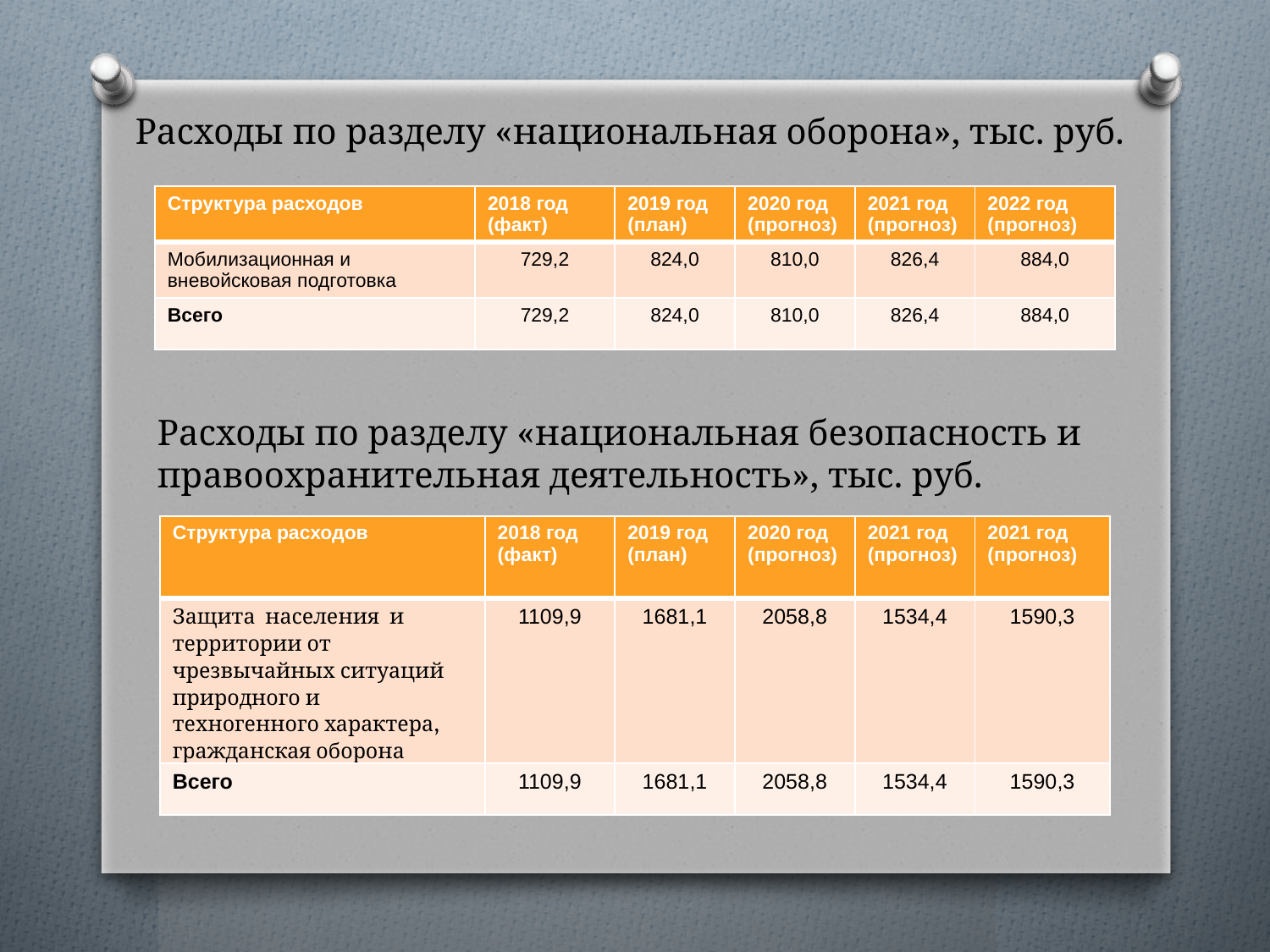

# Расходы по разделу «национальная оборона», тыс. руб.
| Структура расходов | 2018 год (факт) | 2019 год (план) | 2020 год (прогноз) | 2021 год (прогноз) | 2022 год (прогноз) |
| --- | --- | --- | --- | --- | --- |
| Мобилизационная и вневойсковая подготовка | 729,2 | 824,0 | 810,0 | 826,4 | 884,0 |
| Всего | 729,2 | 824,0 | 810,0 | 826,4 | 884,0 |
Расходы по разделу «национальная безопасность и правоохранительная деятельность», тыс. руб.
| Структура расходов | 2018 год (факт) | 2019 год (план) | 2020 год (прогноз) | 2021 год (прогноз) | 2021 год (прогноз) |
| --- | --- | --- | --- | --- | --- |
| Защита населения и территории от чрезвычайных ситуаций природного и техногенного характера, гражданская оборона | 1109,9 | 1681,1 | 2058,8 | 1534,4 | 1590,3 |
| Всего | 1109,9 | 1681,1 | 2058,8 | 1534,4 | 1590,3 |